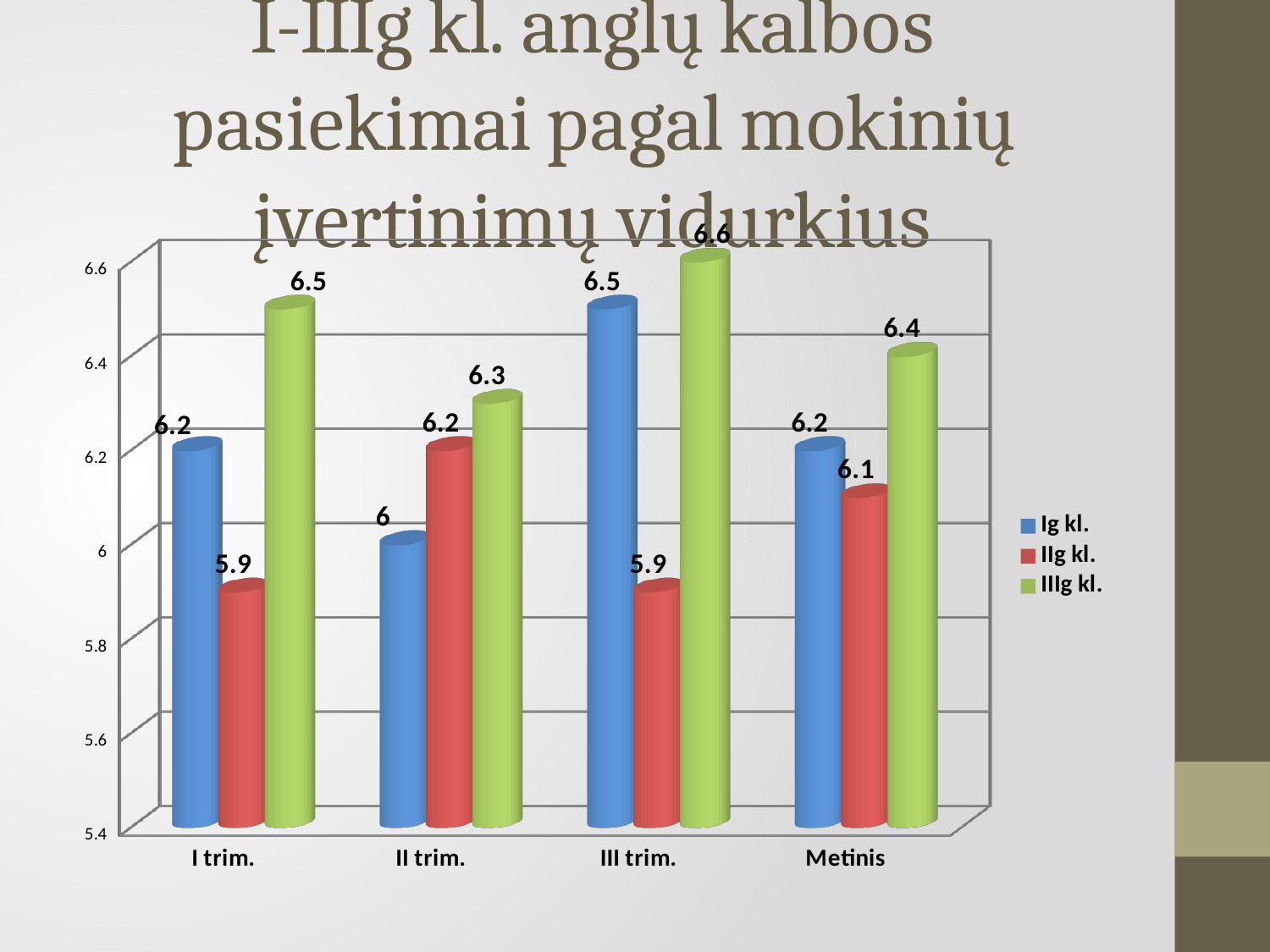

# I-IIIg kl. anglų kalbos pasiekimai pagal mokinių įvertinimų vidurkius

[unsupported chart]